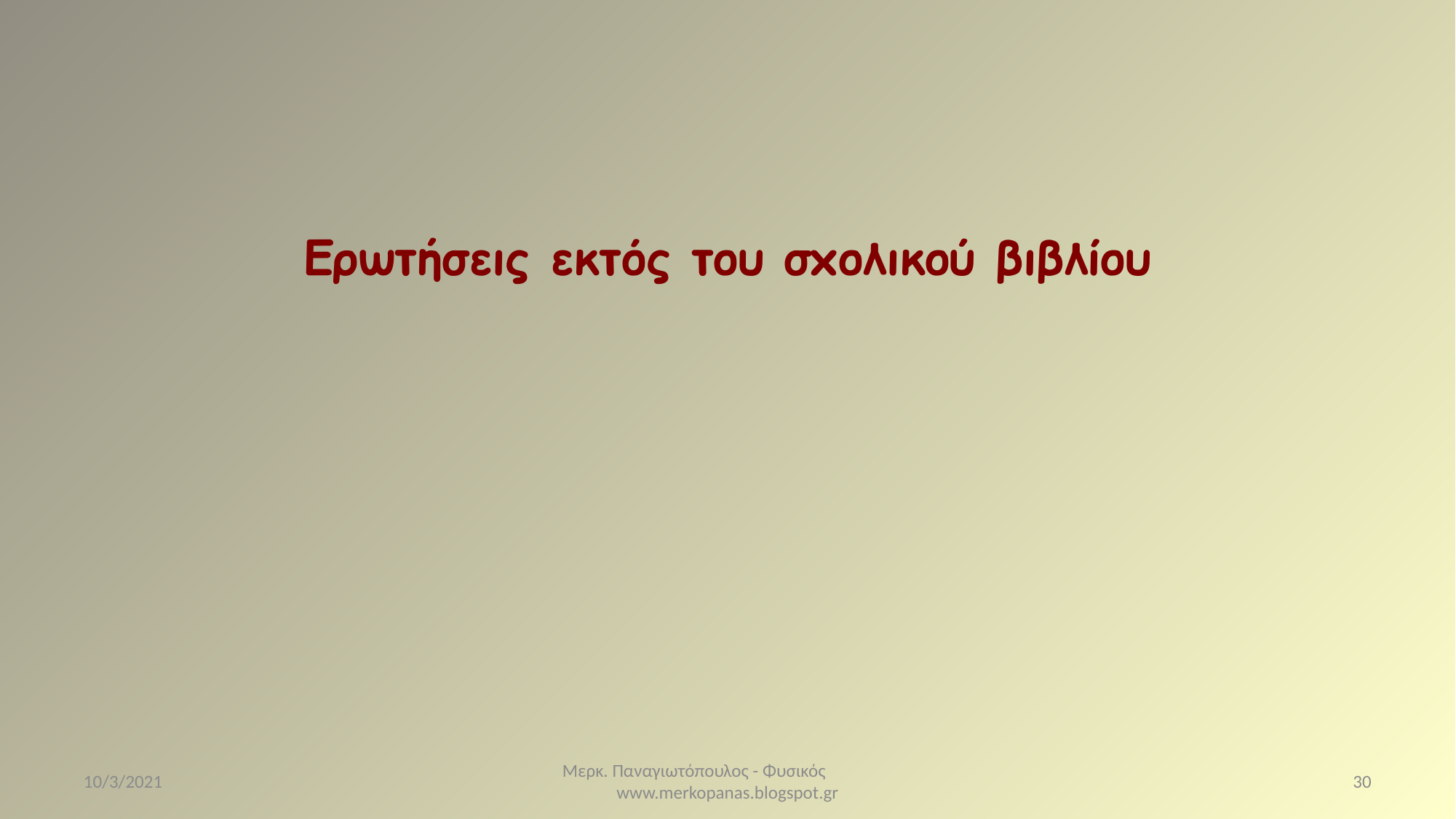

# Ερωτήσεις εκτός του σχολικού βιβλίου
10/3/2021
Μερκ. Παναγιωτόπουλος - Φυσικός                 www.merkopanas.blogspot.gr
30